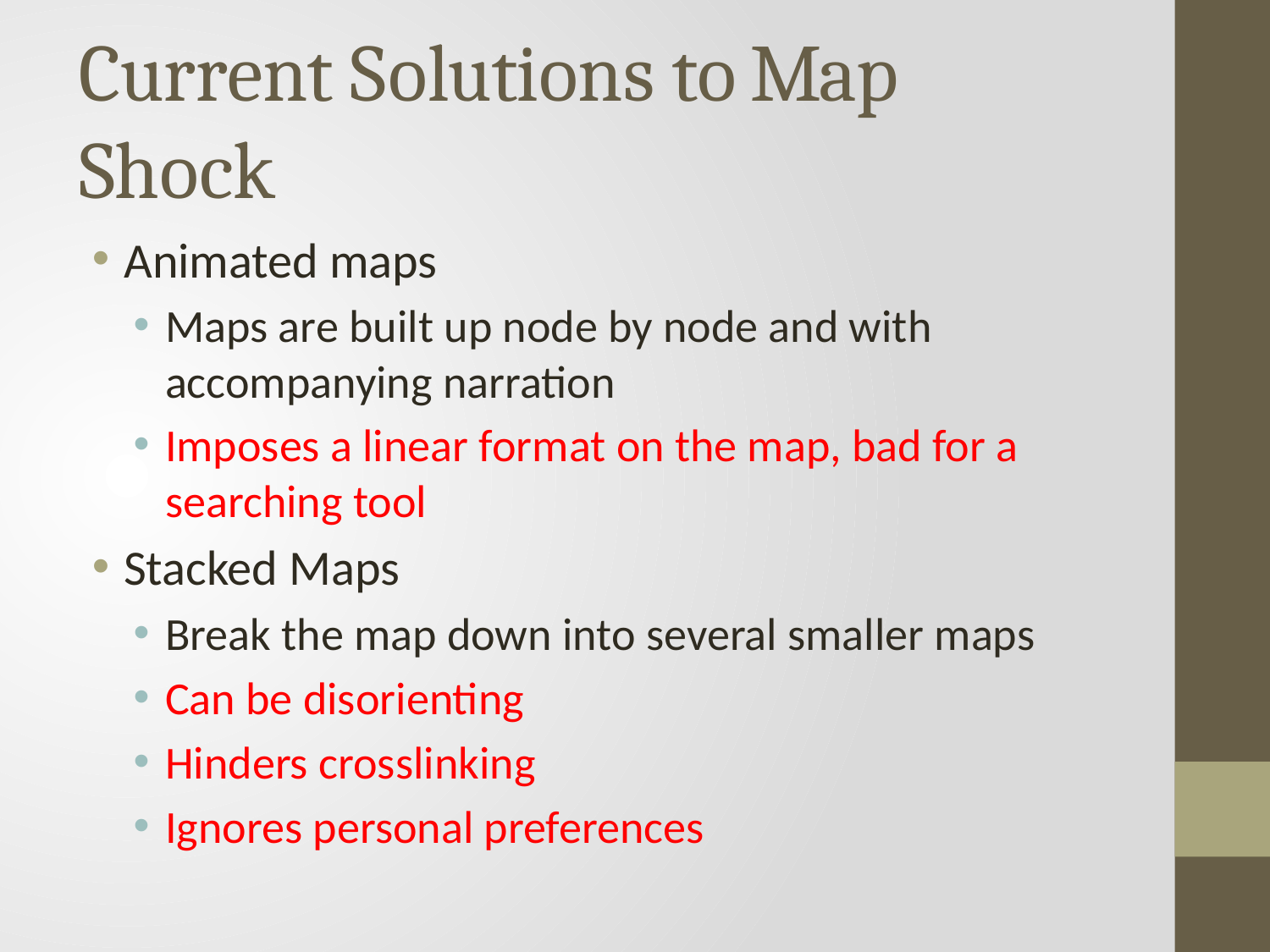

# Current Solutions to Map Shock
Animated maps
Maps are built up node by node and with accompanying narration
Imposes a linear format on the map, bad for a searching tool
Stacked Maps
Break the map down into several smaller maps
Can be disorienting
Hinders crosslinking
Ignores personal preferences